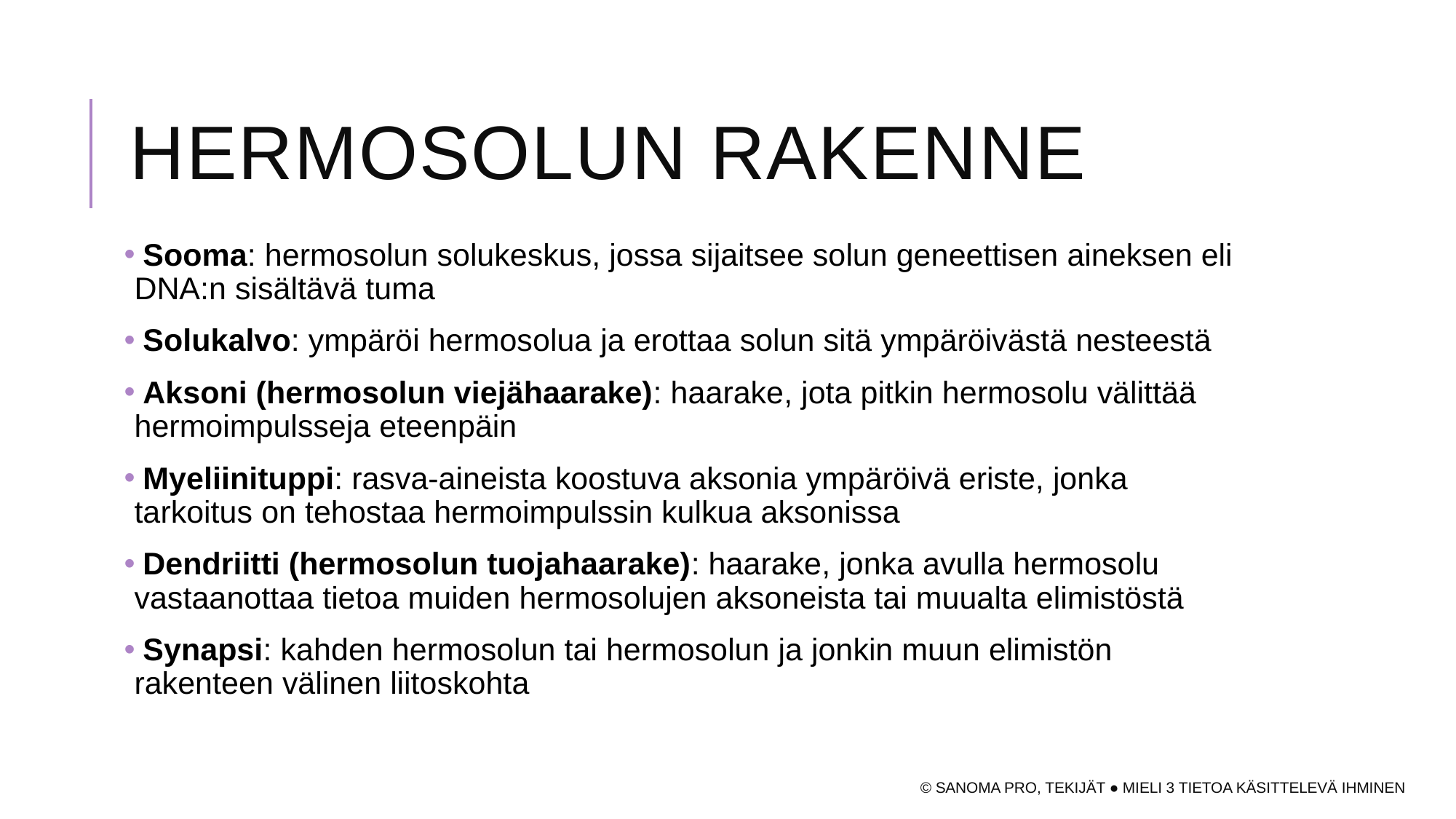

# Hermosolun rakenne
 Sooma: hermosolun solukeskus, jossa sijaitsee solun geneettisen aineksen eli DNA:n sisältävä tuma
 Solukalvo: ympäröi hermosolua ja erottaa solun sitä ympäröivästä nesteestä
 Aksoni (hermosolun viejähaarake): haarake, jota pitkin hermosolu välittää hermoimpulsseja eteenpäin
 Myeliinituppi: rasva-aineista koostuva aksonia ympäröivä eriste, jonka tarkoitus on tehostaa hermoimpulssin kulkua aksonissa
 Dendriitti (hermosolun tuojahaarake): haarake, jonka avulla hermosolu vastaanottaa tietoa muiden hermosolujen aksoneista tai muualta elimistöstä
 Synapsi: kahden hermosolun tai hermosolun ja jonkin muun elimistön rakenteen välinen liitoskohta

© Sanoma Pro, Tekijät ● Mieli 3 tietoa käsittelevä ihminen